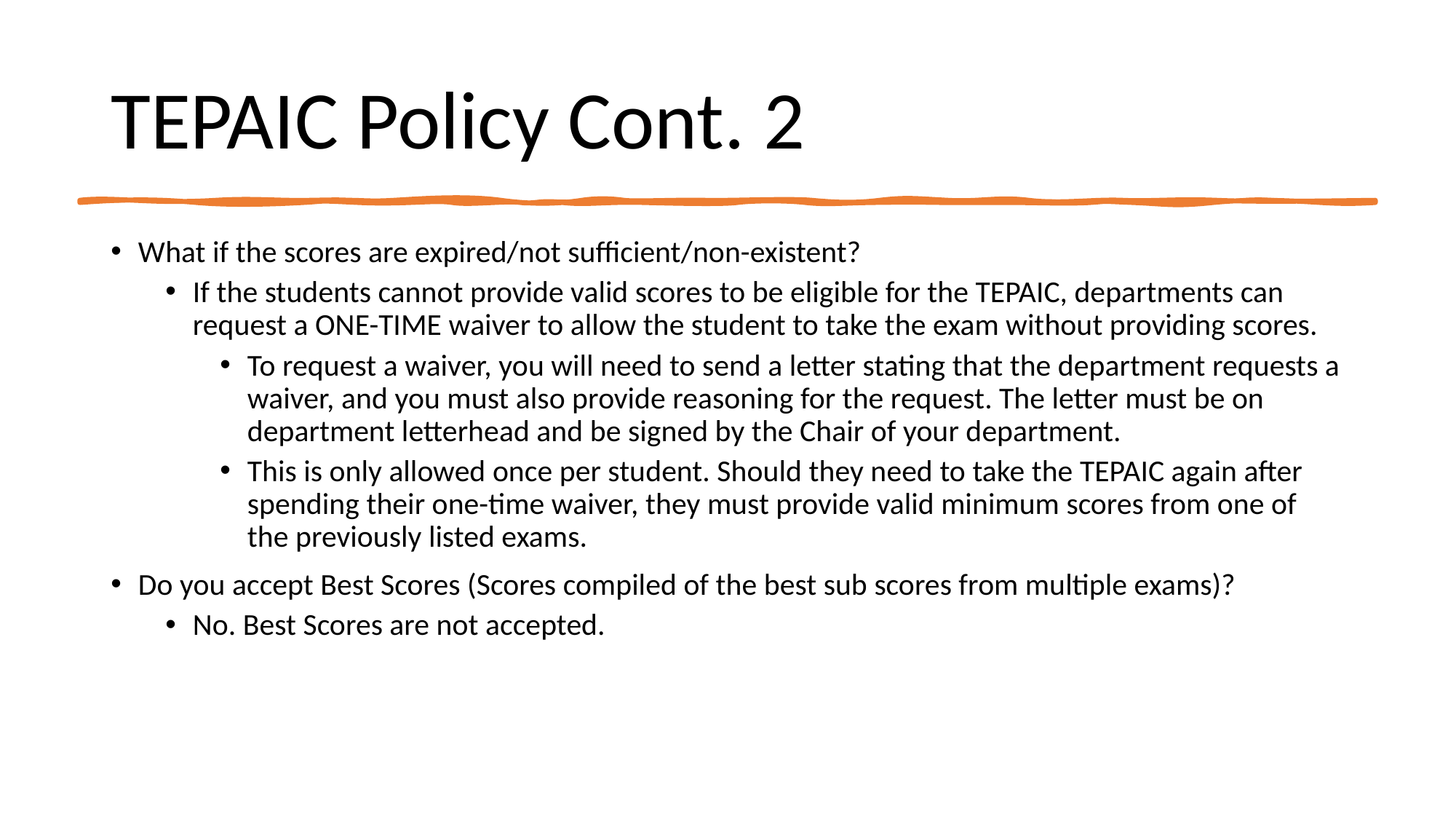

# TEPAIC Policy Cont. 2

What if the scores are expired/not sufficient/non-existent?
If the students cannot provide valid scores to be eligible for the TEPAIC, departments can request a ONE-TIME waiver to allow the student to take the exam without providing scores.
To request a waiver, you will need to send a letter stating that the department requests a waiver, and you must also provide reasoning for the request. The letter must be on department letterhead and be signed by the Chair of your department.
This is only allowed once per student. Should they need to take the TEPAIC again after spending their one-time waiver, they must provide valid minimum scores from one of the previously listed exams.
Do you accept Best Scores (Scores compiled of the best sub scores from multiple exams)?
No. Best Scores are not accepted.